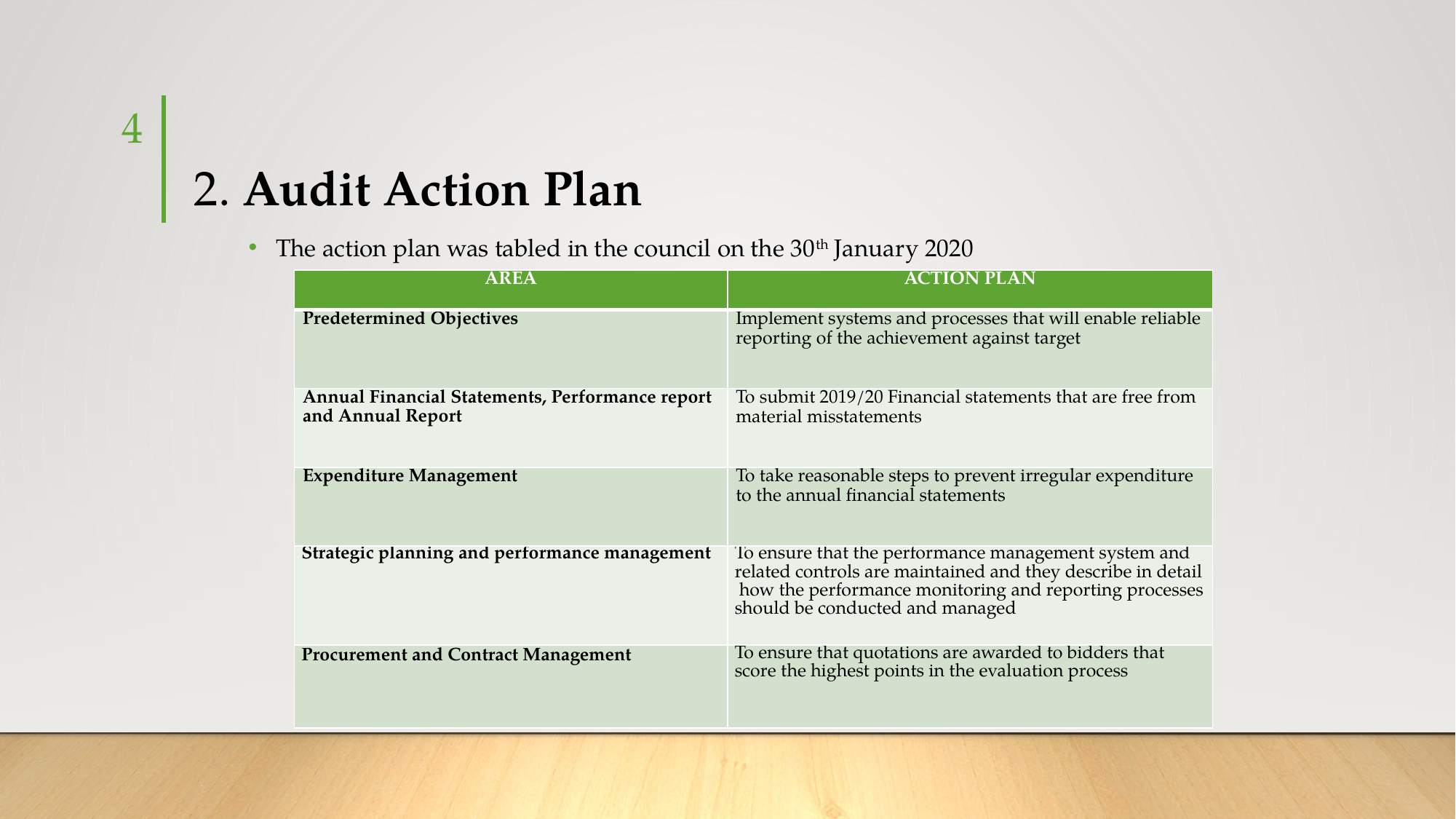

4
# 2. Audit Action Plan
The action plan was tabled in the council on the 30th January 2020

| AREA | ACTION PLAN |
| --- | --- |
| Predetermined Objectives | Implement systems and processes that will enable reliable reporting of the achievement against target |
| Annual Financial Statements, Performance report and Annual Report | To submit 2019/20 Financial statements that are free from material misstatements |
| Expenditure Management | To take reasonable steps to prevent irregular expenditure to the annual financial statements |
| Strategic planning and performance management | To ensure that the performance management system and related controls are maintained and they describe in detail how the performance monitoring and reporting processes should be conducted and managed |
| Procurement and Contract Management | To ensure that quotations are awarded to bidders that score the highest points in the evaluation process |